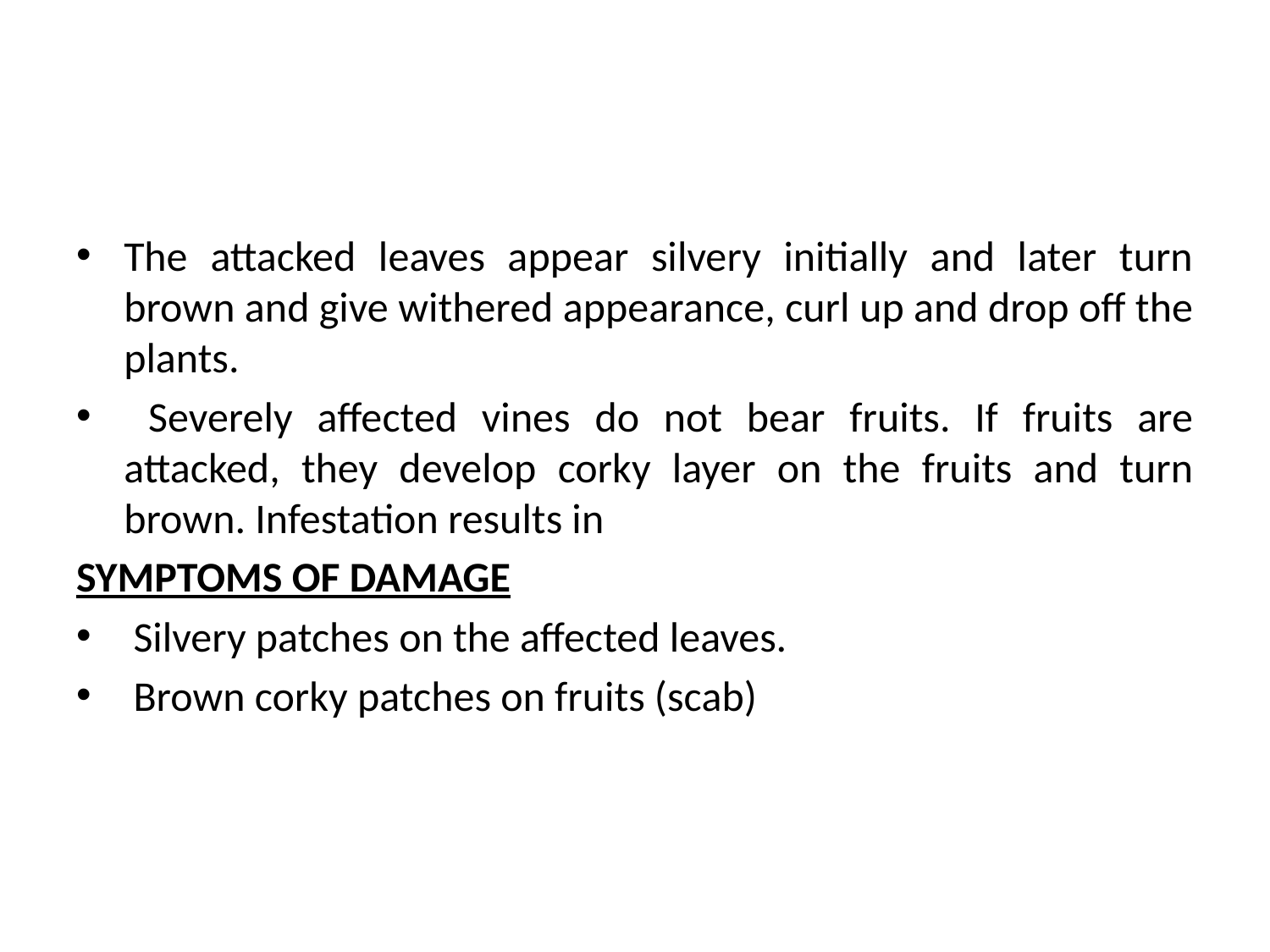

#
The attacked leaves appear silvery initially and later turn brown and give withered appearance, curl up and drop off the plants.
 Severely affected vines do not bear fruits. If fruits are attacked, they develop corky layer on the fruits and turn brown. Infestation results in
SYMPTOMS OF DAMAGE
 Silvery patches on the affected leaves.
 Brown corky patches on fruits (scab)